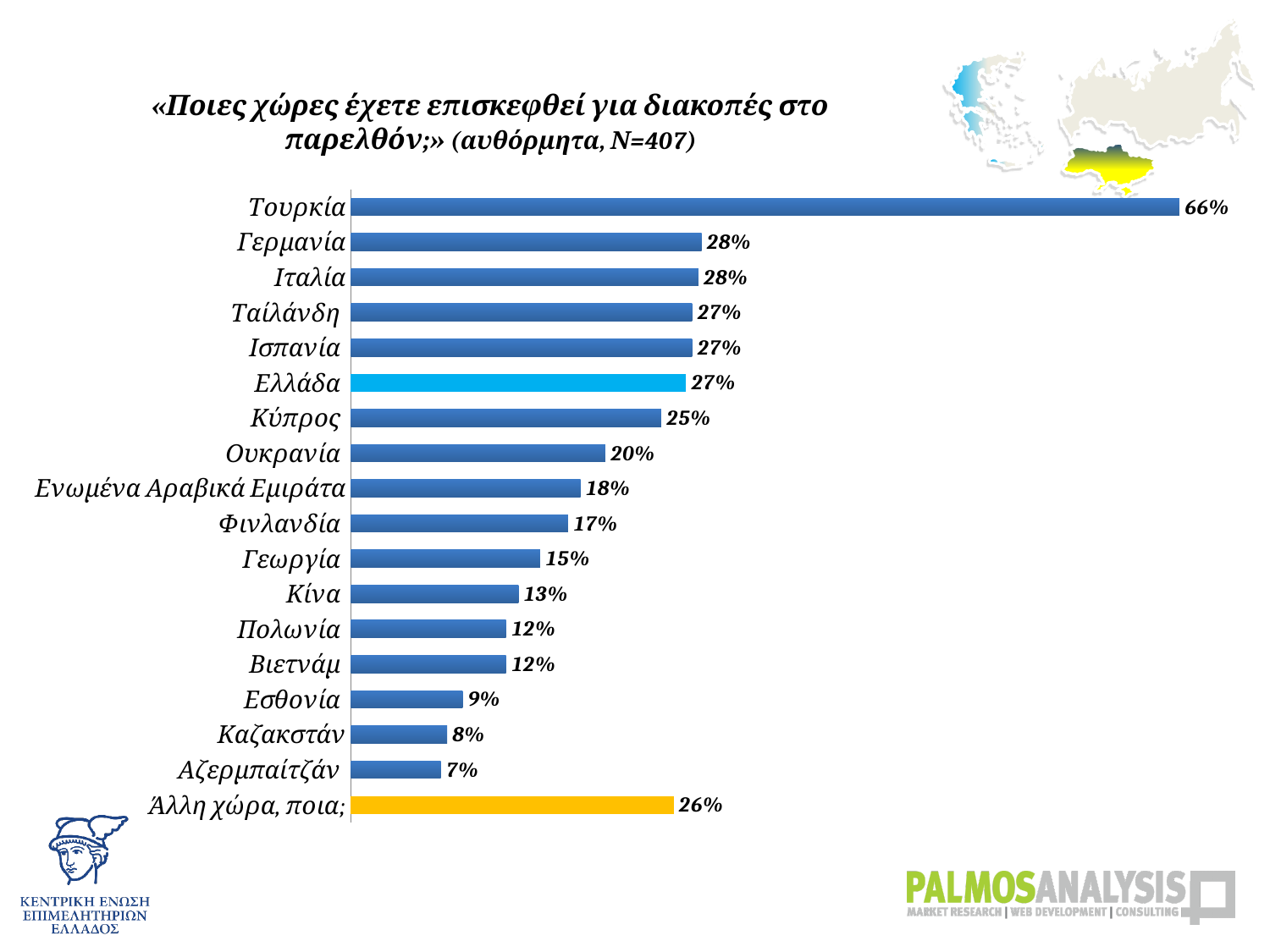

# «Ποιες χώρες έχετε επισκεφθεί για διακοπές στο παρελθόν;» (αυθόρμητα, Ν=407)

### Chart

| Category |  |
|---|---|
| Τουρκία | 0.6560196560197012 |
| Γερμανία | 0.27764127764129976 |
| Ιταλία | 0.27518427518430055 |
| Ταίλάνδη  | 0.2702702702703 |
| Ισπανία  | 0.2702702702703 |
| Ελλάδα  | 0.26535626535630047 |
| Κύπρος  | 0.24570024570020024 |
| Ουκρανία  | 0.20147420147420017 |
| Ενωμένα Αραβικά Εμιράτα | 0.1818181818182003 |
| Φινλανδία  | 0.17199017199020014 |
| Γεωργία  | 0.14987714987720024 |
| Κίνα  | 0.1326781326781 |
| Πολωνία  | 0.12285012285010002 |
| Βιετνάμ  | 0.12285012285010002 |
| Εσθονία  | 0.08845208845209009 |
| Καζακστάν | 0.07616707616708 |
| Αζερμπαίτζάν  | 0.07125307125307 |
| Άλλη χώρα, ποια; | 0.2555282555283 |